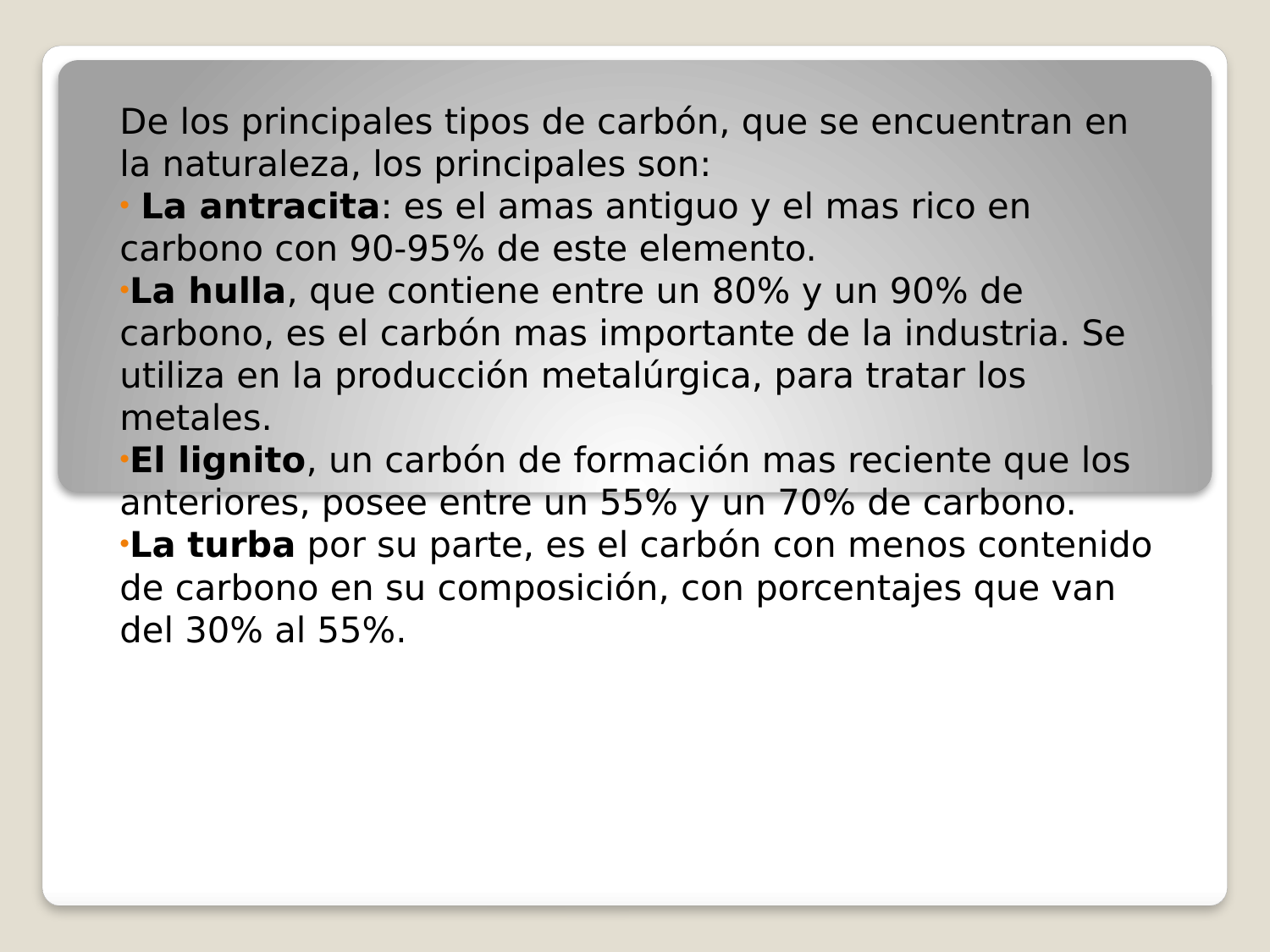

De los principales tipos de carbón, que se encuentran en la naturaleza, los principales son:
 La antracita: es el amas antiguo y el mas rico en carbono con 90-95% de este elemento.
La hulla, que contiene entre un 80% y un 90% de carbono, es el carbón mas importante de la industria. Se utiliza en la producción metalúrgica, para tratar los metales.
El lignito, un carbón de formación mas reciente que los anteriores, posee entre un 55% y un 70% de carbono.
La turba por su parte, es el carbón con menos contenido de carbono en su composición, con porcentajes que van del 30% al 55%.